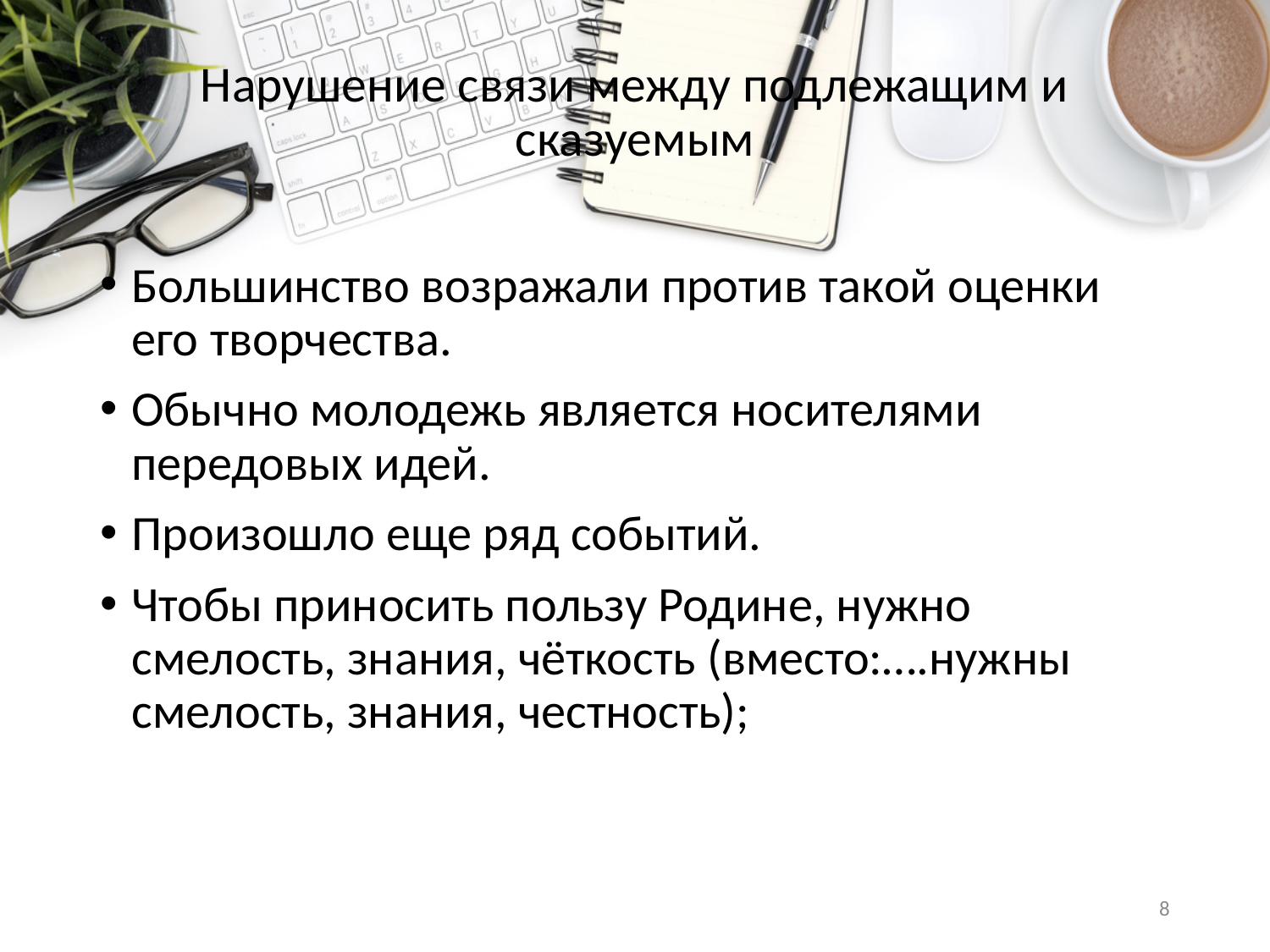

# Нарушение связи между подлежащим и сказуемым
Большинство возражали против такой оценки его творчества.
Обычно молодежь является носителями передовых идей.
Произошло еще ряд событий.
Чтобы приносить пользу Родине, нужно смелость, знания, чёткость (вместо:….нужны смелость, знания, честность);

8